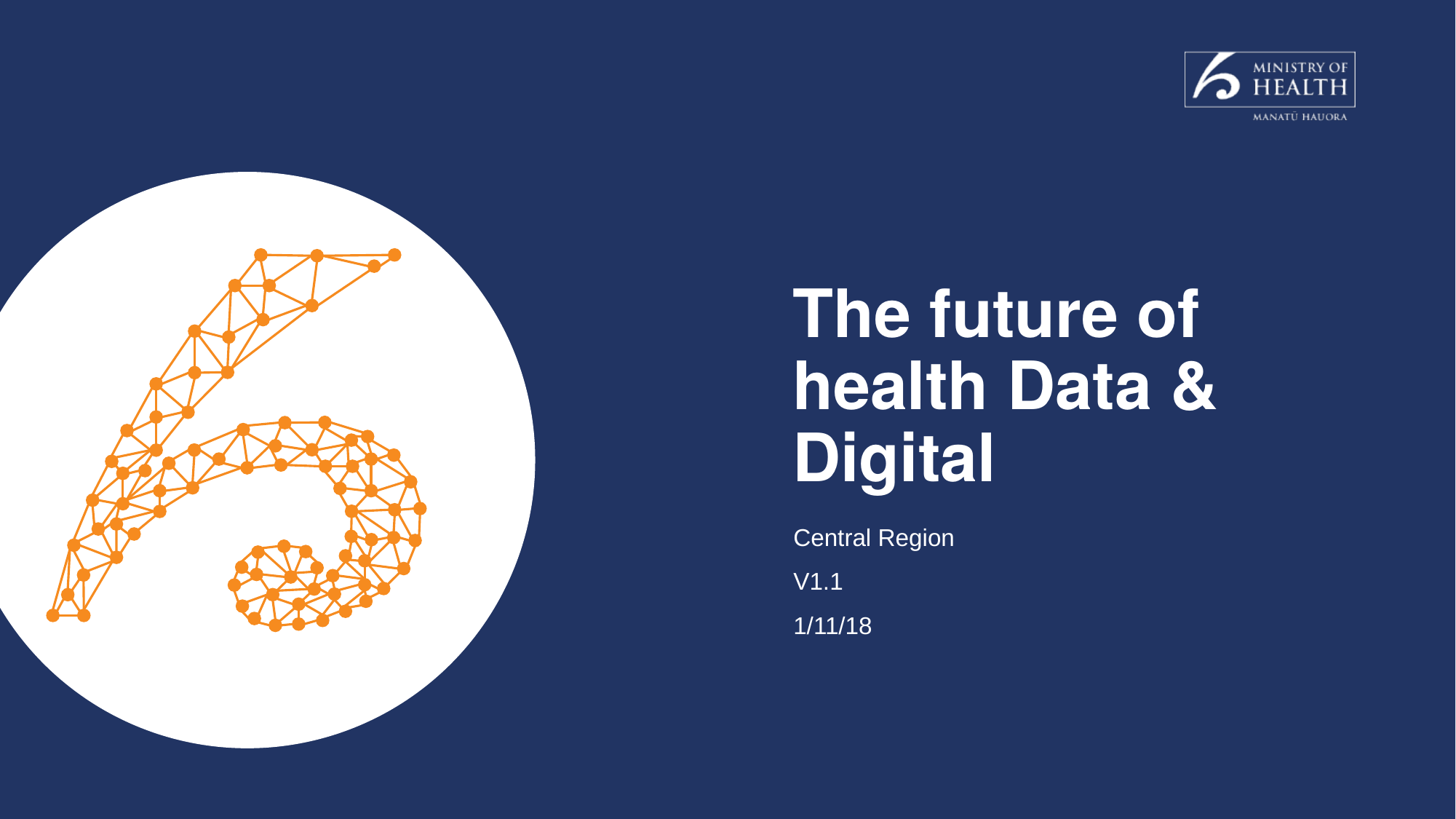

# The future of health Data & Digital

Central Region
V1.1
1/11/18